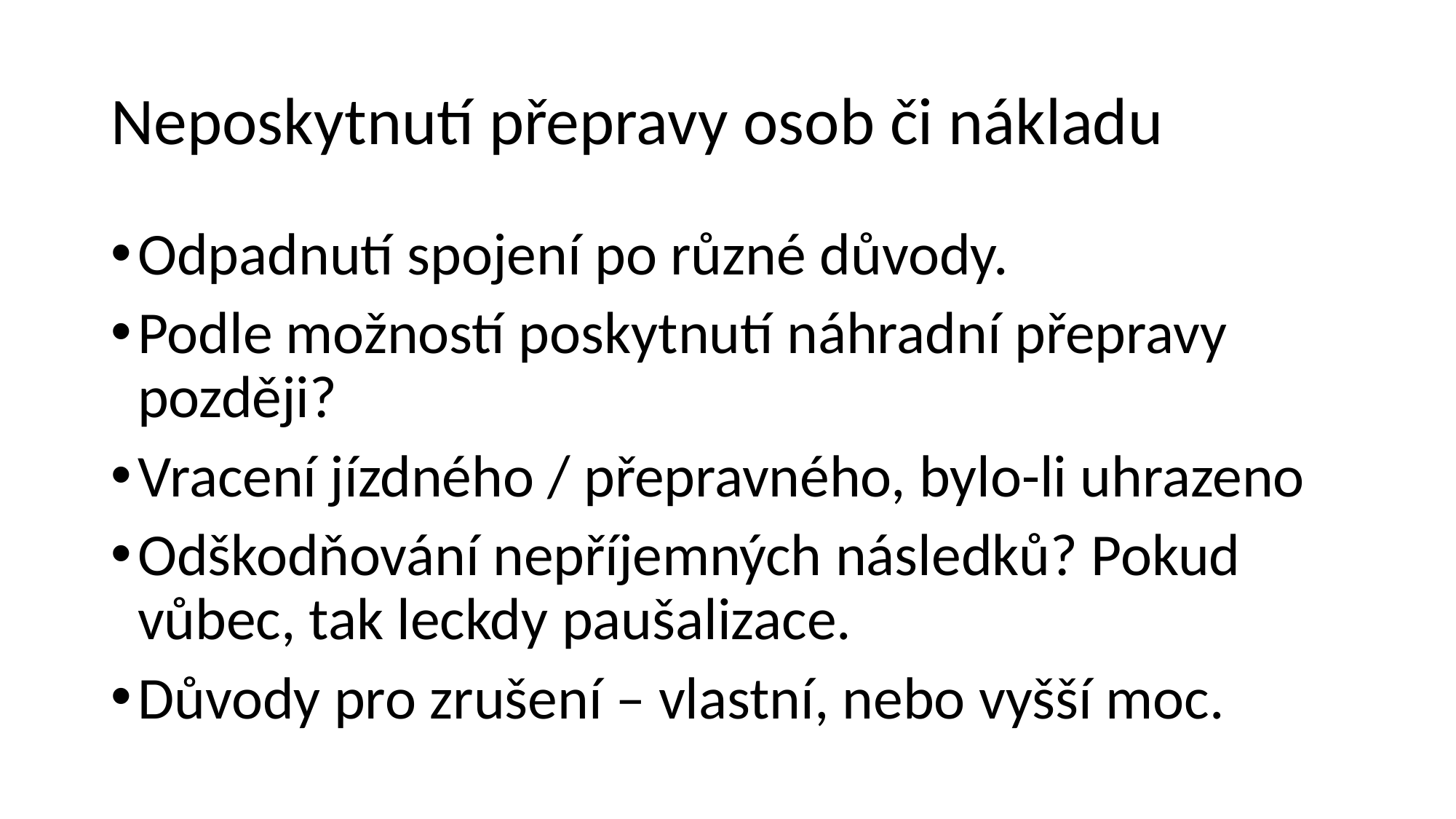

# Neposkytnutí přepravy osob či nákladu
Odpadnutí spojení po různé důvody.
Podle možností poskytnutí náhradní přepravy později?
Vracení jízdného / přepravného, bylo-li uhrazeno
Odškodňování nepříjemných následků? Pokud vůbec, tak leckdy paušalizace.
Důvody pro zrušení – vlastní, nebo vyšší moc.